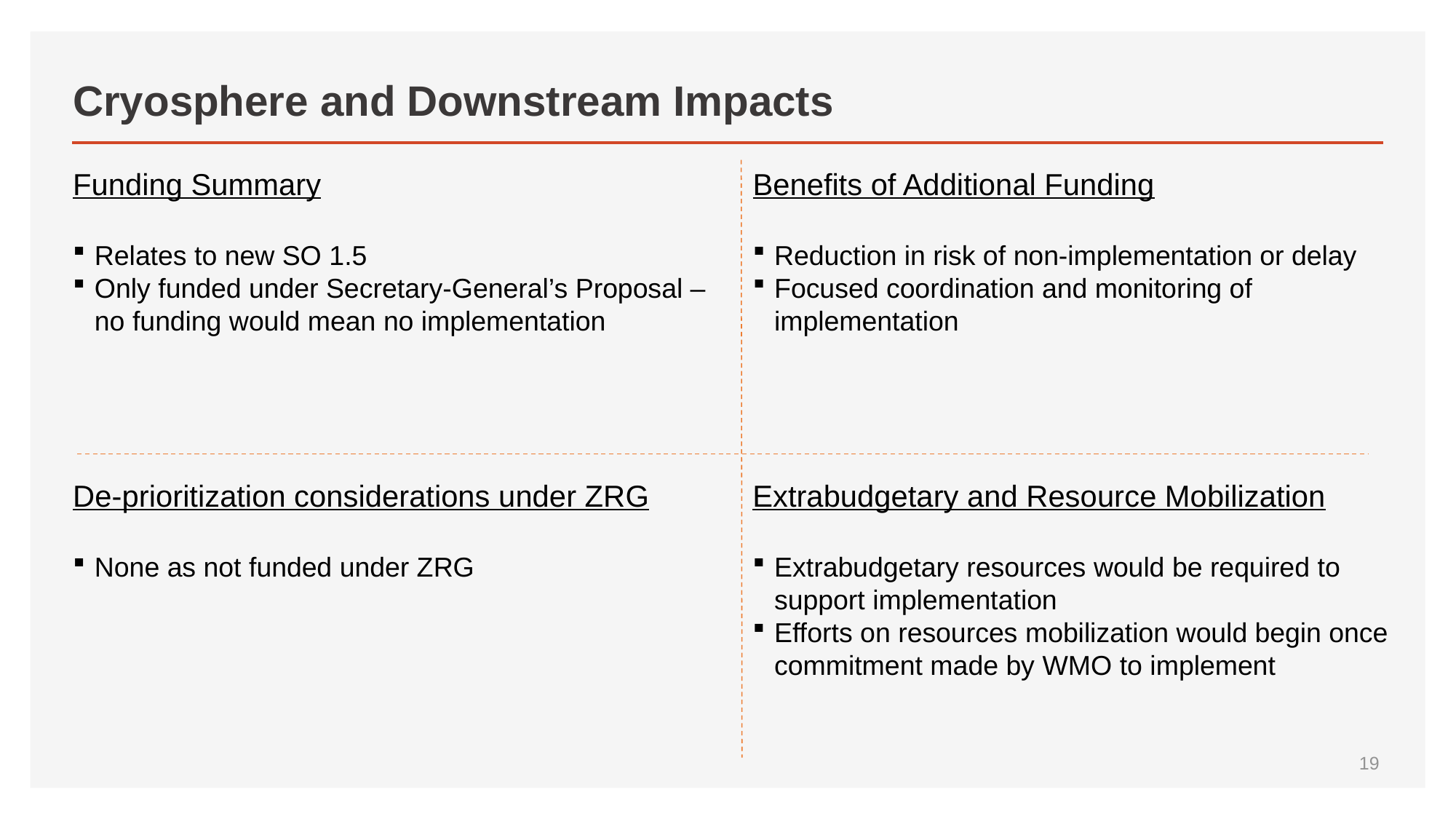

# Cryosphere and Downstream Impacts
Funding Summary

Relates to new SO 1.5
Only funded under Secretary-General’s Proposal – no funding would mean no implementation

Benefits of Additional Funding

Reduction in risk of non-implementation or delay
Focused coordination and monitoring of implementation

De-prioritization considerations under ZRG

None as not funded under ZRG

Extrabudgetary and Resource Mobilization

Extrabudgetary resources would be required to support implementation
Efforts on resources mobilization would begin once commitment made by WMO to implement
19